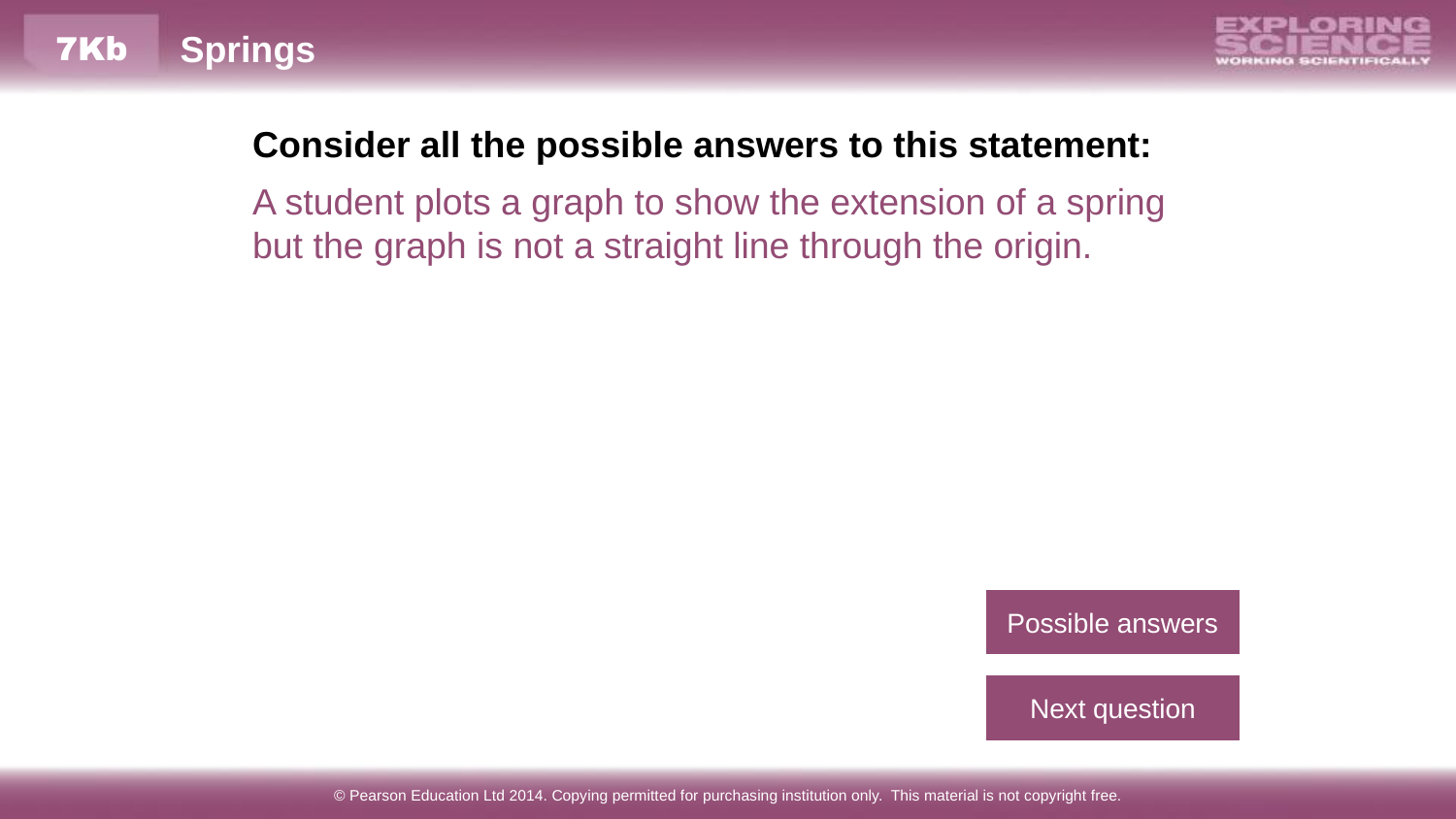

Consider all the possible answers to this statement:
A student plots a graph to show the extension of a spring but the graph is not a straight line through the origin.
Possible answers
Next question
© Pearson Education Ltd 2014. Copying permitted for purchasing institution only.  This material is not copyright free.